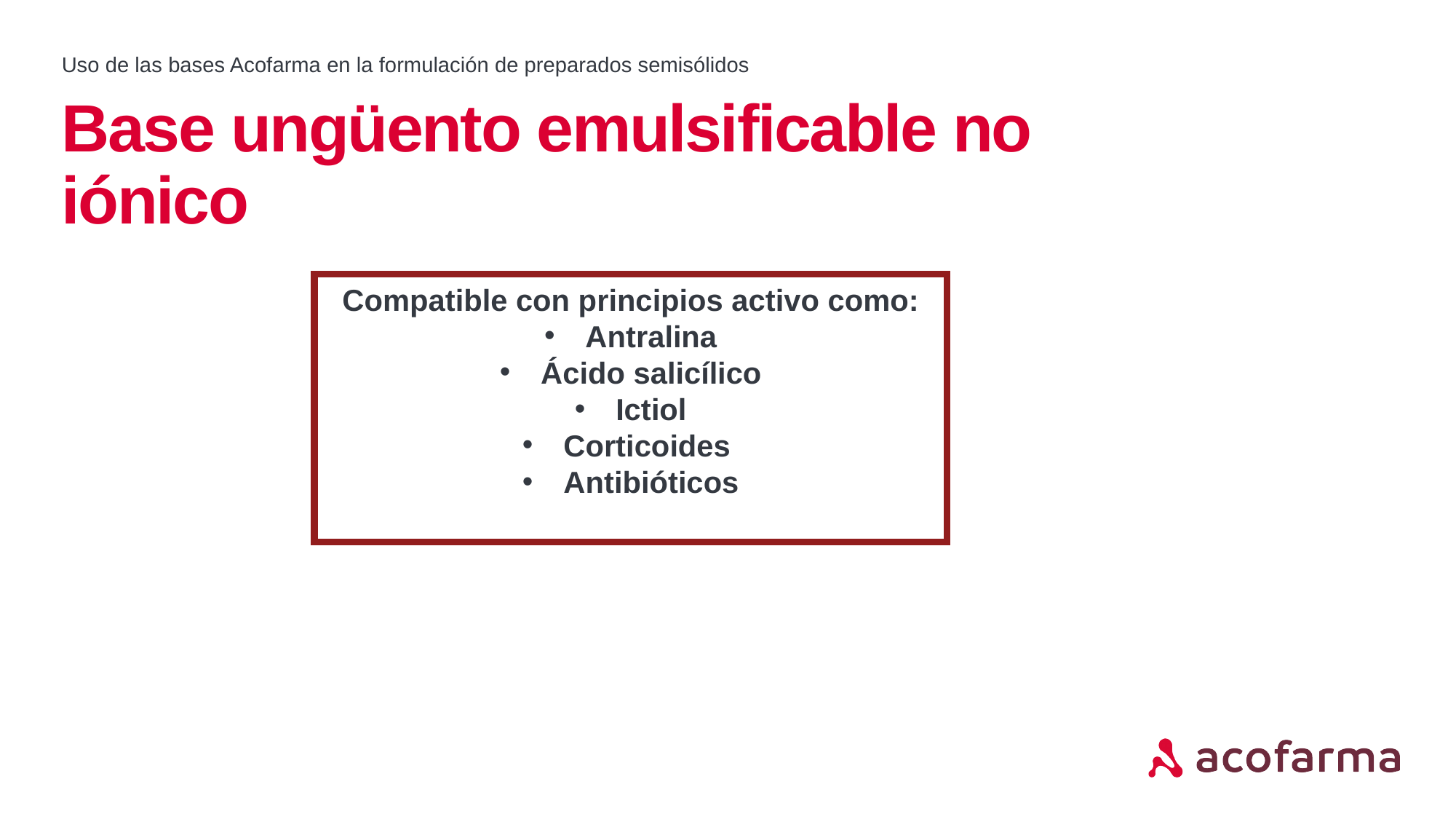

Uso de las bases Acofarma en la formulación de preparados semisólidos
# Base ungüento emulsificable no iónico
Compatible con principios activo como:
Antralina
Ácido salicílico
Ictiol
Corticoides
Antibióticos